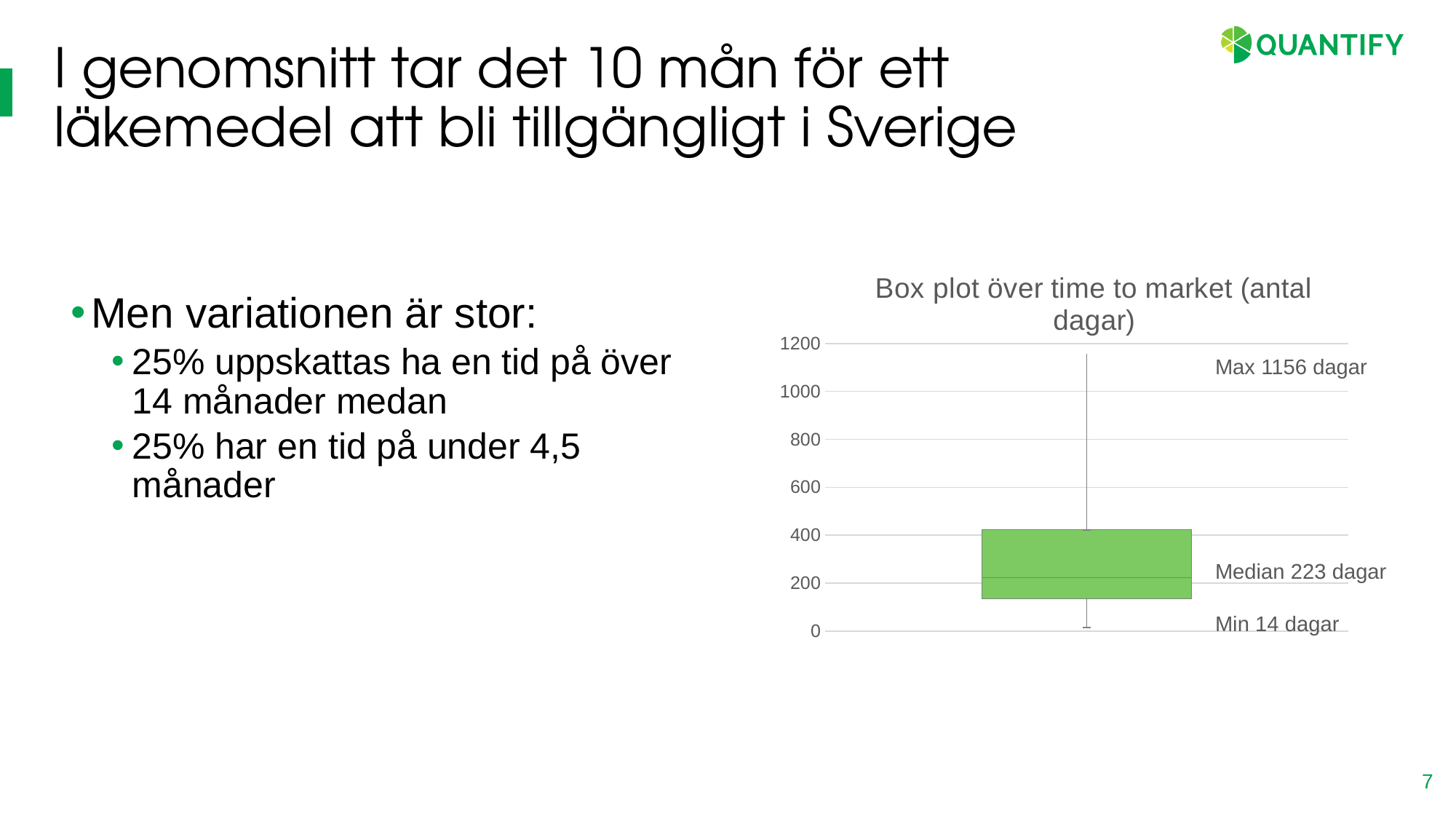

# I genomsnitt tar det 10 mån för ett läkemedel att bli tillgängligt i Sverige

### Chart:

| Category |  |  |  |  |  |
|---|---|---|---|---|---|
| Time to market | 14.0 | 121.5 | 87.5 | 199.0 | 734.0 |
Men variationen är stor:
25% uppskattas ha en tid på över 14 månader medan
25% har en tid på under 4,5 månader
Max 1156 dagar
Median 223 dagar
Min 14 dagar
7